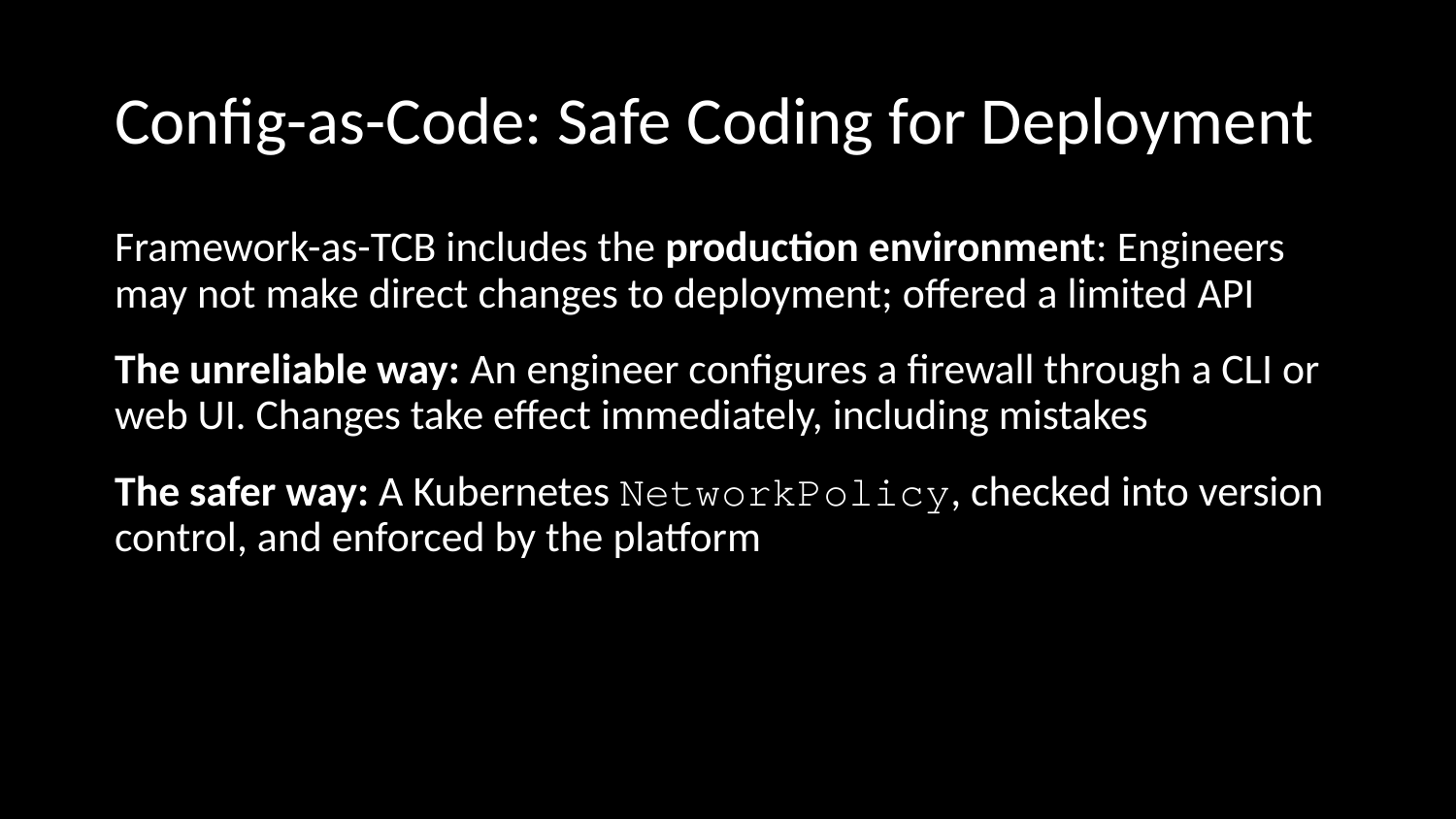

# Config-as-Code: Safe Coding for Deployment
Framework-as-TCB includes the production environment: Engineers may not make direct changes to deployment; offered a limited API
The unreliable way: An engineer configures a firewall through a CLI or web UI. Changes take effect immediately, including mistakes
The safer way: A Kubernetes NetworkPolicy, checked into version control, and enforced by the platform